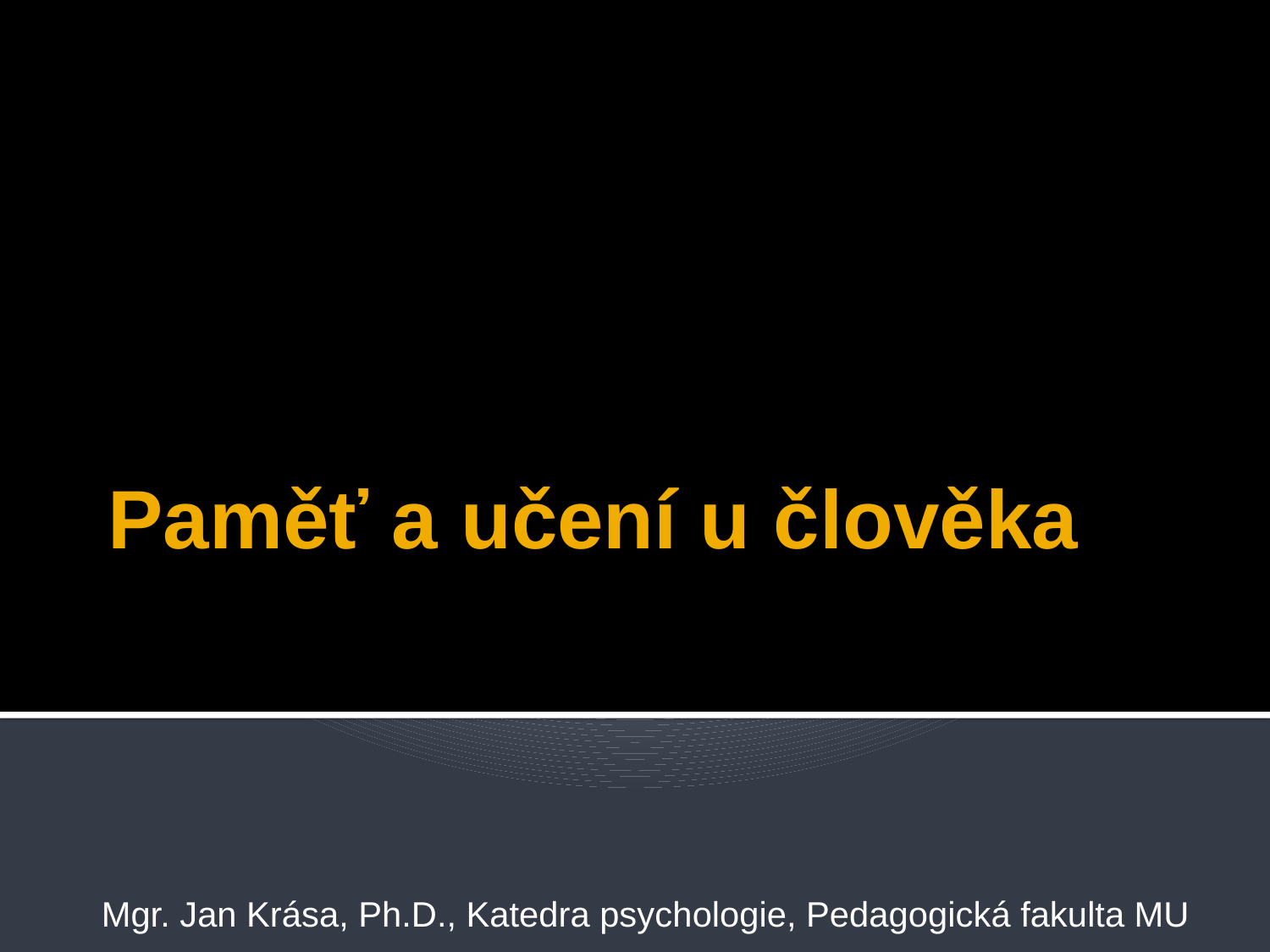

# Paměť a učení u člověka

Mgr. Jan Krása, Ph.D., Katedra psychologie, Pedagogická fakulta MU